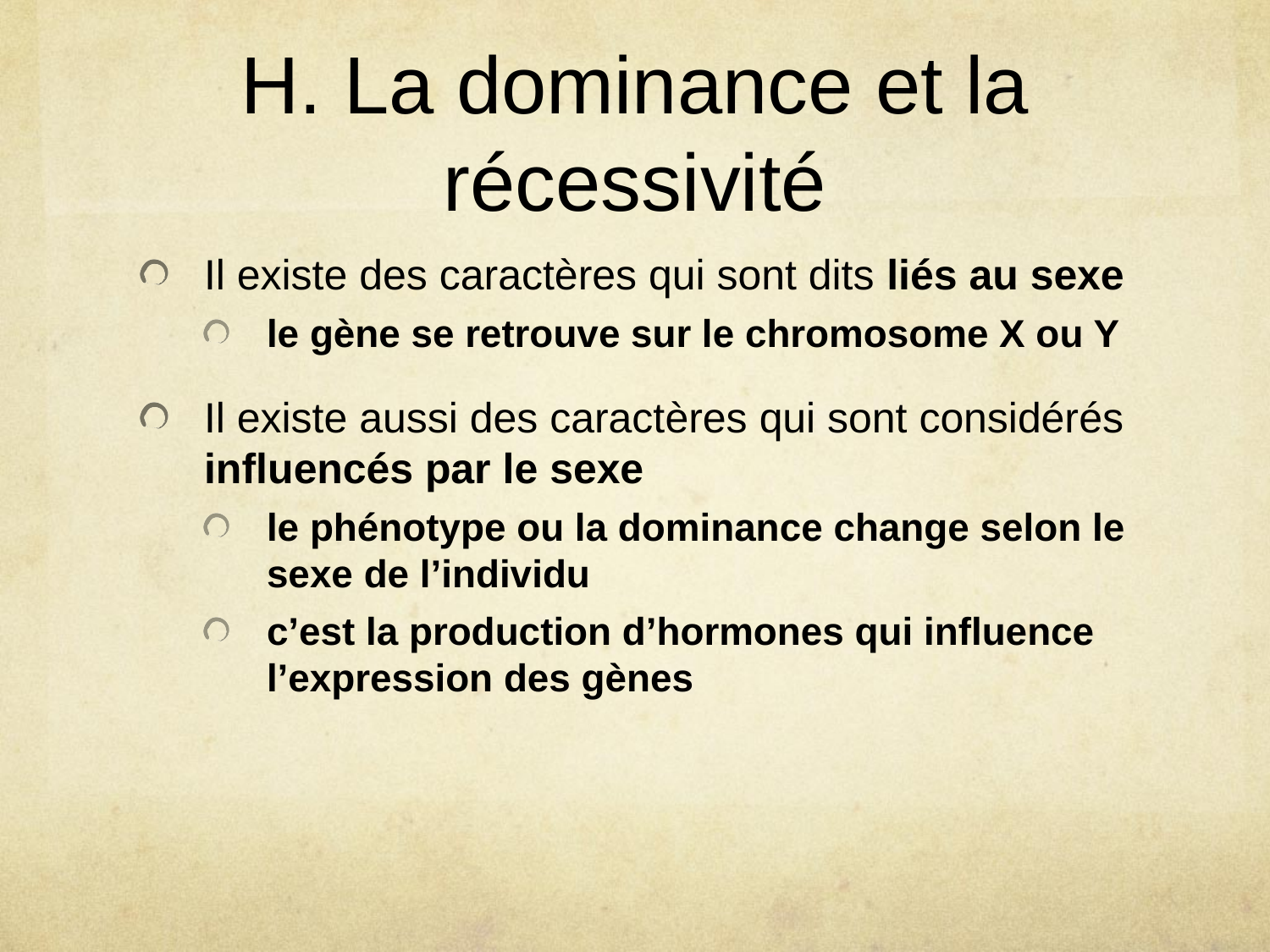

# H. La dominance et la récessivité
Il existe des caractères qui sont dits liés au sexe
le gène se retrouve sur le chromosome X ou Y
Il existe aussi des caractères qui sont considérés influencés par le sexe
le phénotype ou la dominance change selon le sexe de l’individu
c’est la production d’hormones qui influence l’expression des gènes